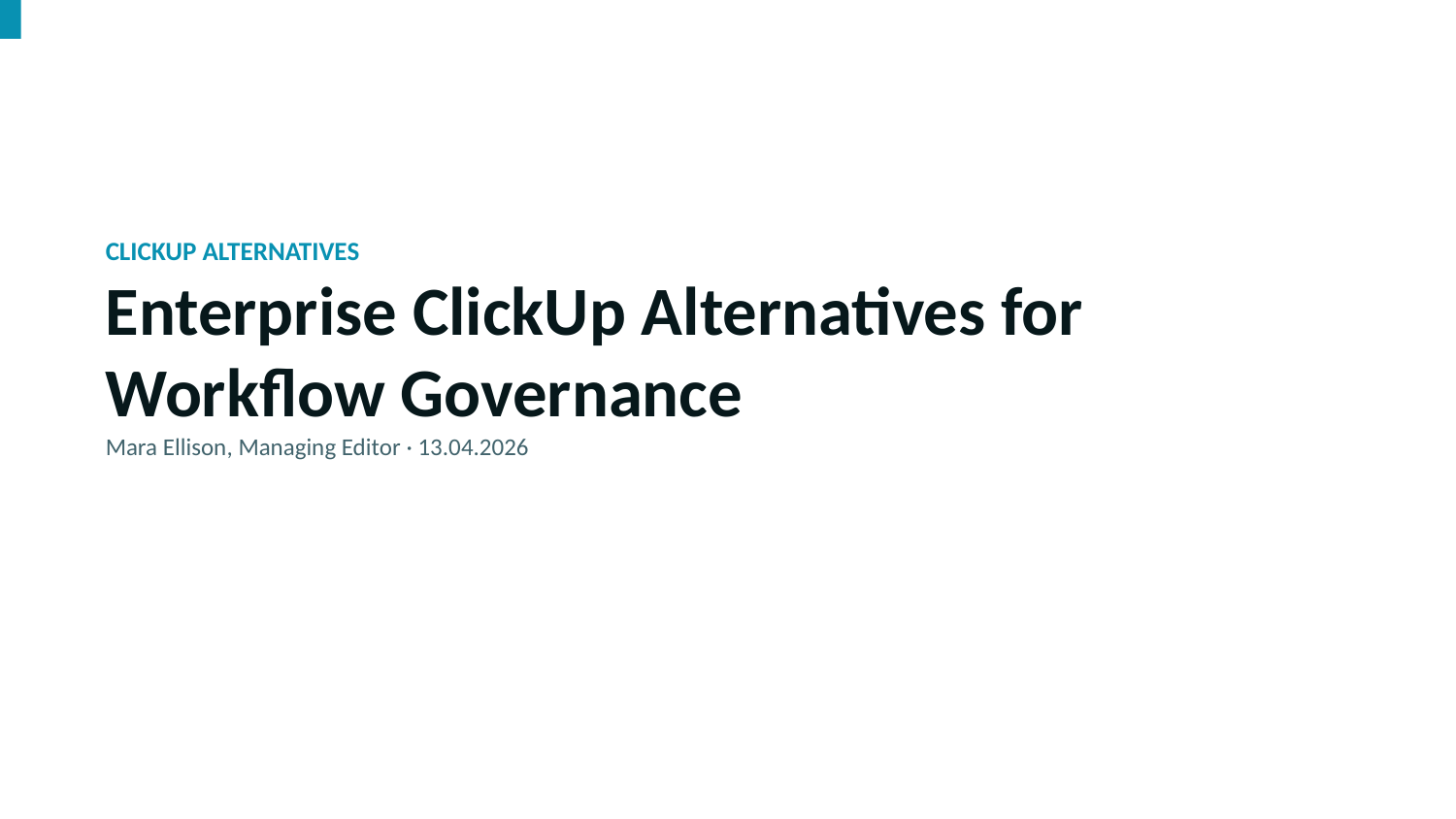

CLICKUP ALTERNATIVES
Enterprise ClickUp Alternatives for Workflow Governance
Mara Ellison, Managing Editor · 13.04.2026